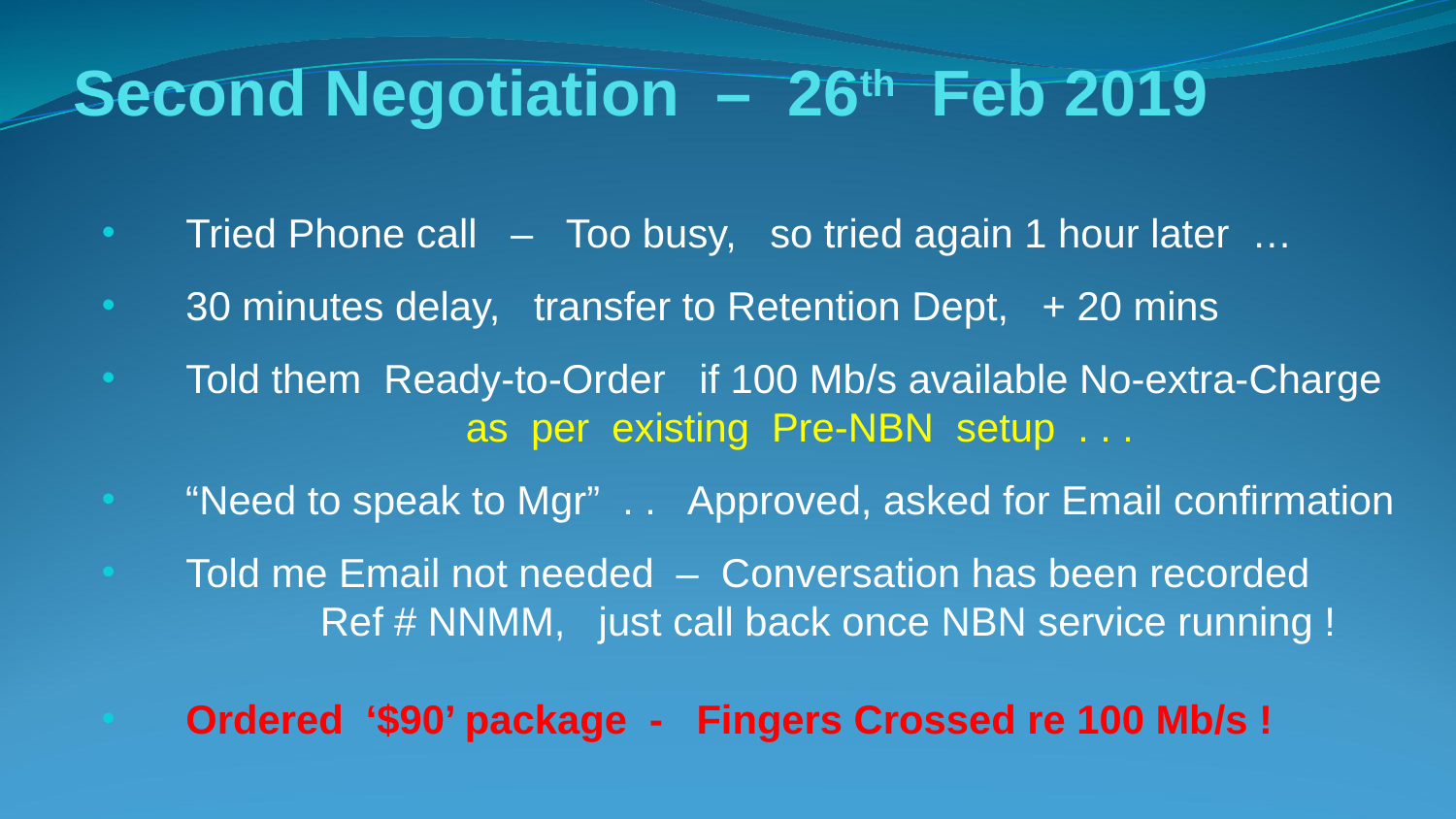

# Second Negotiation  –  26th  Feb 2019
 Tried Phone call   –   Too busy,   so tried again 1 hour later  …
 30 minutes delay,   transfer to Retention Dept,   + 20 mins
 Told them  Ready-to-Order   if 100 Mb/s available No-extra-Charge 			as  per  existing  Pre-NBN  setup  . . .
 “Need to speak to Mgr”  . .   Approved, asked for Email confirmation
 Told me Email not needed  –  Conversation has been recorded			Ref # NNMM,   just call back once NBN service running !
 Ordered  ‘$90’ package  -   Fingers Crossed re 100 Mb/s !